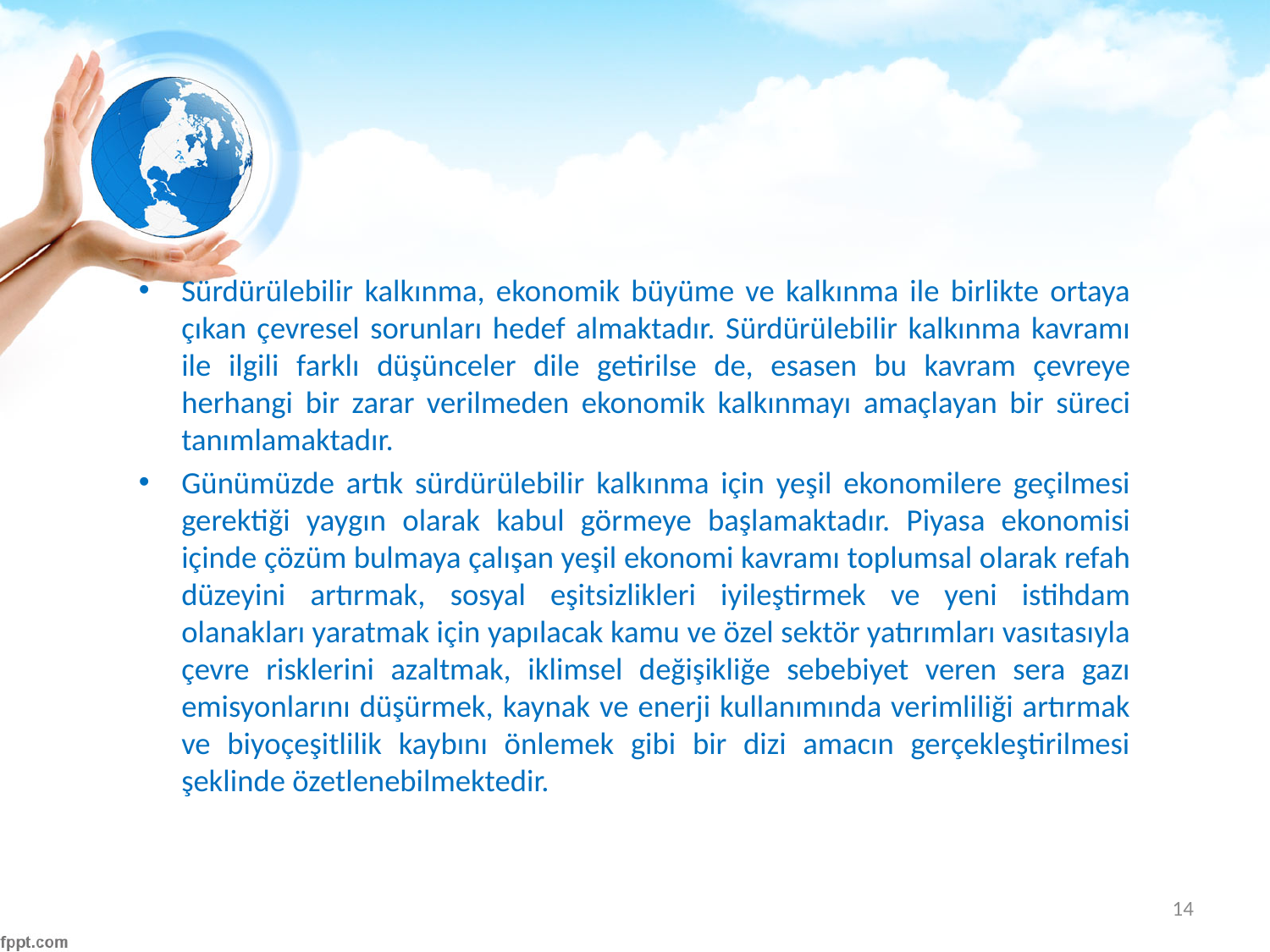

#
Sürdürülebilir kalkınma, ekonomik büyüme ve kalkınma ile birlikte ortaya çıkan çevresel sorunları hedef almaktadır. Sürdürülebilir kalkınma kavramı ile ilgili farklı düşünceler dile getirilse de, esasen bu kavram çevreye herhangi bir zarar verilmeden ekonomik kalkınmayı amaçlayan bir süreci tanımlamaktadır.
Günümüzde artık sürdürülebilir kalkınma için yeşil ekonomilere geçilmesi gerektiği yaygın olarak kabul görmeye başlamaktadır. Piyasa ekonomisi içinde çözüm bulmaya çalışan yeşil ekonomi kavramı toplumsal olarak refah düzeyini artırmak, sosyal eşitsizlikleri iyileştirmek ve yeni istihdam olanakları yaratmak için yapılacak kamu ve özel sektör yatırımları vasıtasıyla çevre risklerini azaltmak, iklimsel değişikliğe sebebiyet veren sera gazı emisyonlarını düşürmek, kaynak ve enerji kullanımında verimliliği artırmak ve biyoçeşitlilik kaybını önlemek gibi bir dizi amacın gerçekleştirilmesi şeklinde özetlenebilmektedir.

14